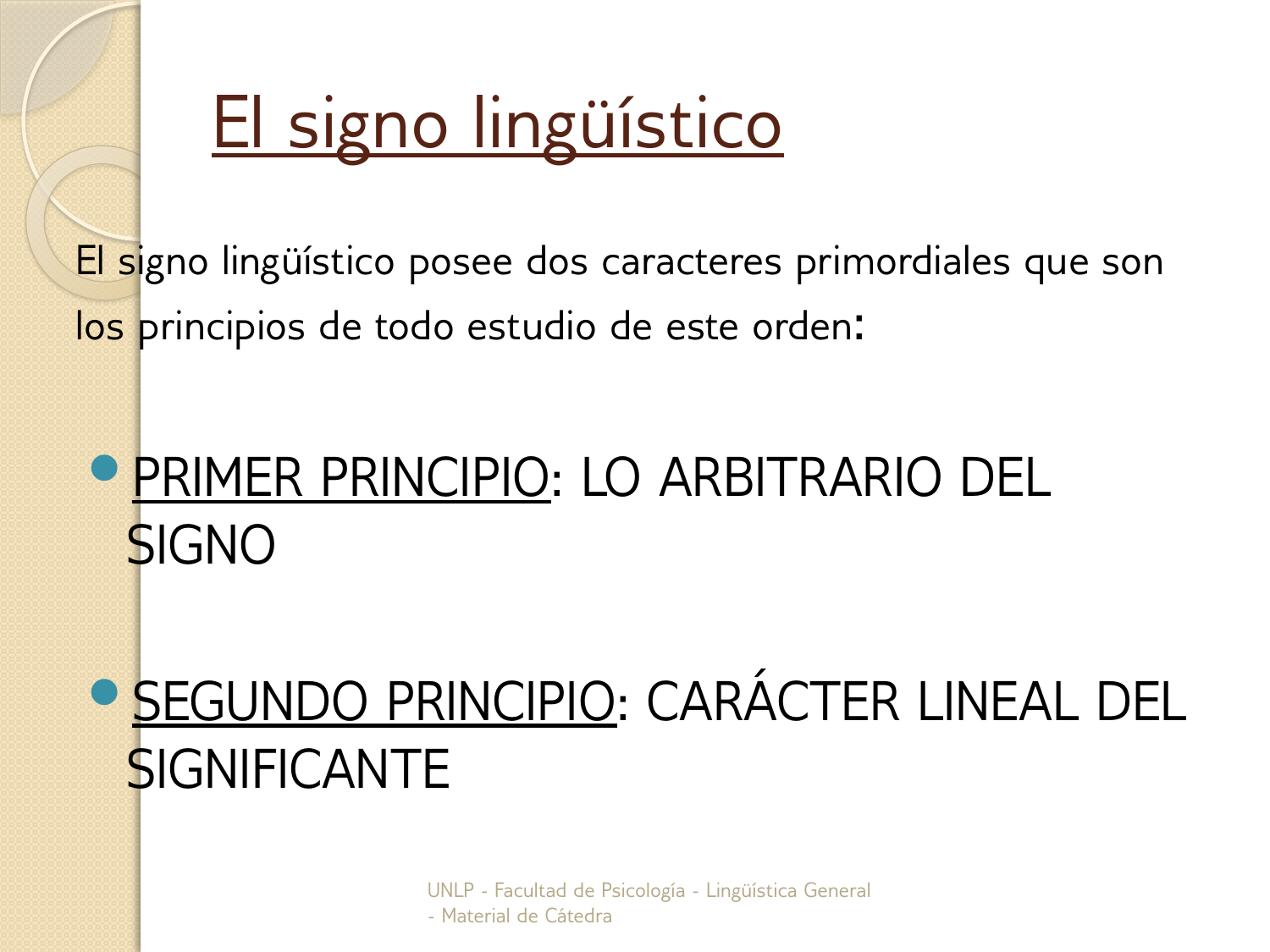

# El signo lingüístico
El signo lingüístico posee dos caracteres primordiales que son los principios de todo estudio de este orden:

PRIMER PRINCIPIO: LO ARBITRARIO DEL SIGNO

SEGUNDO PRINCIPIO: CARÁCTER LINEAL DEL SIGNIFICANTE

UNLP - Facultad de Psicología - Lingüística General - Material de Cátedra